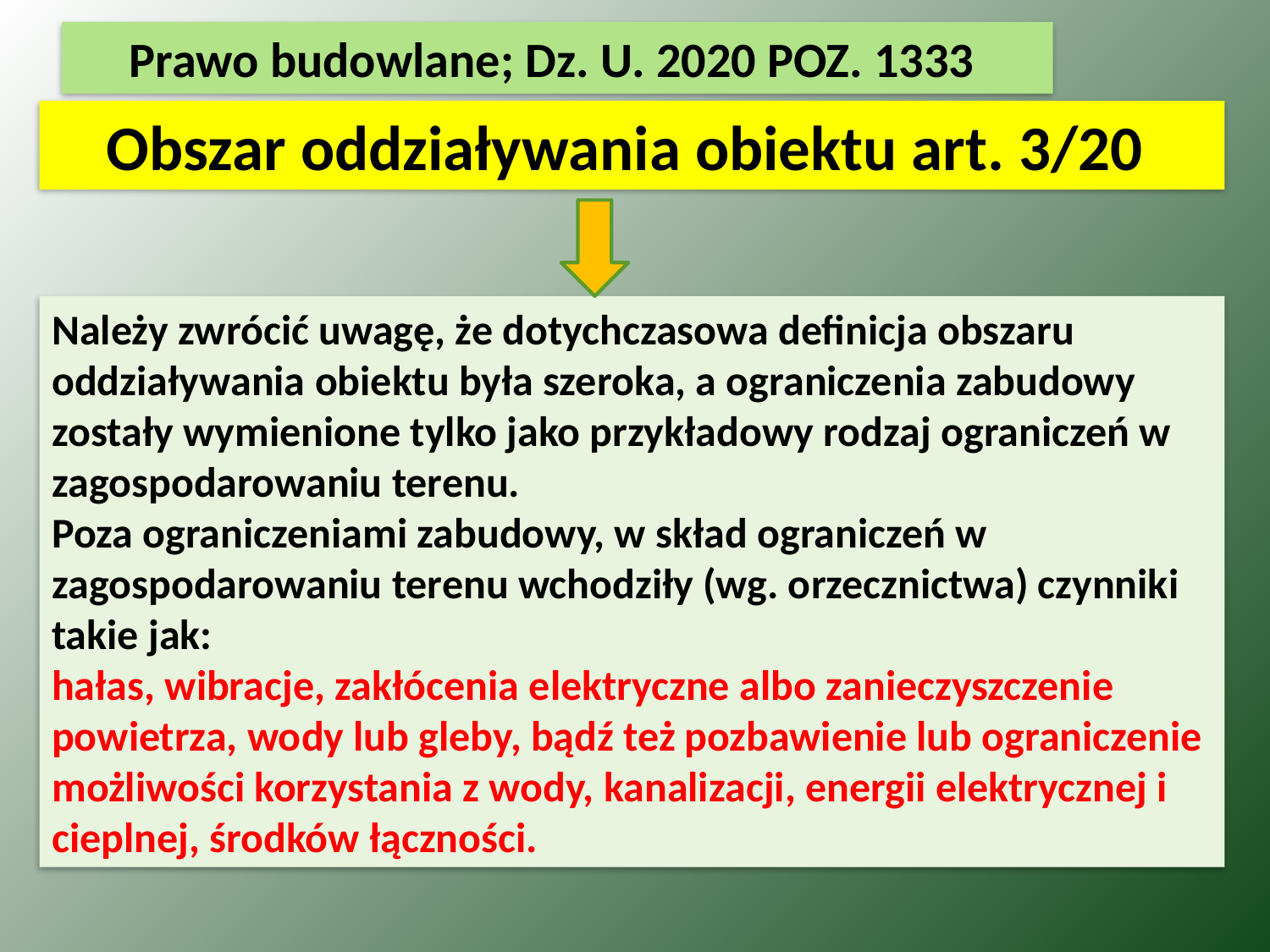

Prawo budowlane; Dz. U. 2020 POZ. 1333
Obszar oddziaływania obiektu art. 3/20

Należy zwrócić uwagę, że dotychczasowa definicja obszaru oddziaływania obiektu była szeroka, a ograniczenia zabudowy zostały wymienione tylko jako przykładowy rodzaj ograniczeń w zagospodarowaniu terenu.
Poza ograniczeniami zabudowy, w skład ograniczeń w zagospodarowaniu terenu wchodziły (wg. orzecznictwa) czynniki takie jak:
hałas, wibracje, zakłócenia elektryczne albo zanieczyszczenie powietrza, wody lub gleby, bądź też pozbawienie lub ograniczenie możliwości korzystania z wody, kanalizacji, energii elektrycznej i cieplnej, środków łączności.